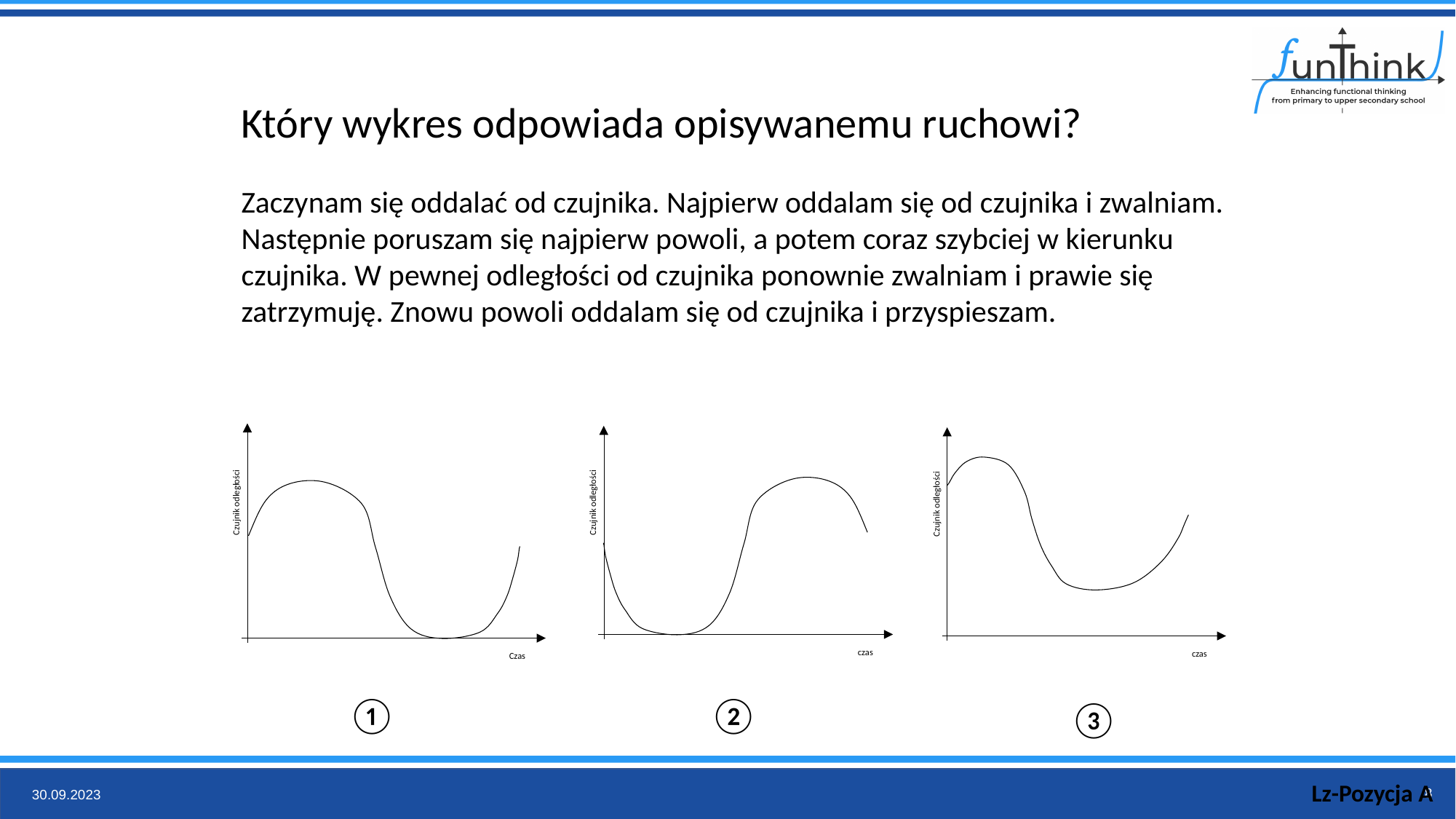

Który wykres odpowiada opisywanemu ruchowi?
Zaczynam się oddalać od czujnika. Najpierw oddalam się od czujnika i zwalniam. Następnie poruszam się najpierw powoli, a potem coraz szybciej w kierunku czujnika. W pewnej odległości od czujnika ponownie zwalniam i prawie się zatrzymuję. Znowu powoli oddalam się od czujnika i przyspieszam.
Czujnik odległości
Czas

Czujnik odległości
czas

Czujnik odległości
czas

①
②
③
8
Lz-Pozycja A
30.09.2023